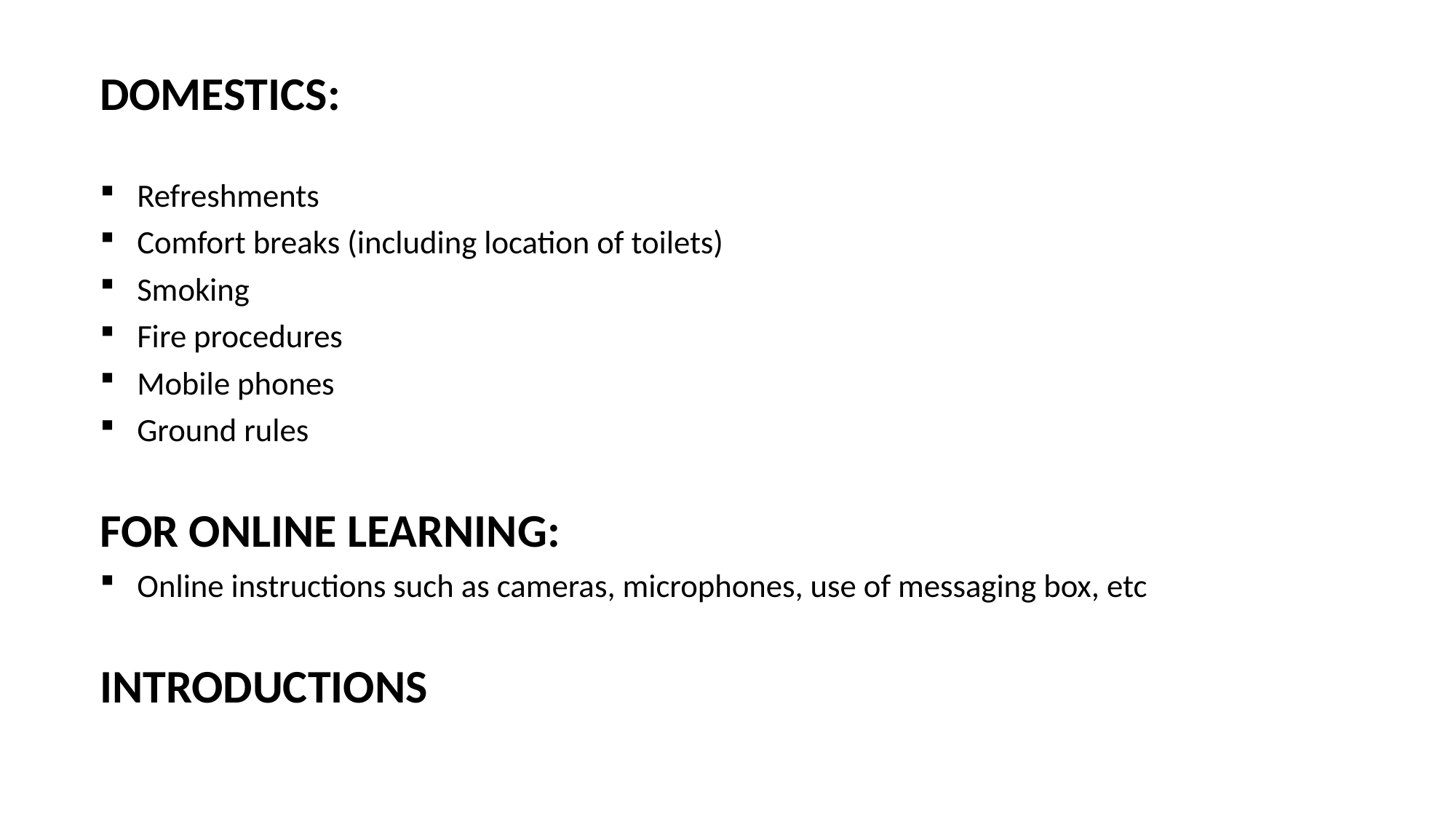

DOMESTICS:

Refreshments
Comfort breaks (including location of toilets)
Smoking
Fire procedures
Mobile phones
Ground rules

FOR ONLINE LEARNING:
Online instructions such as cameras, microphones, use of messaging box, etc

INTRODUCTIONS